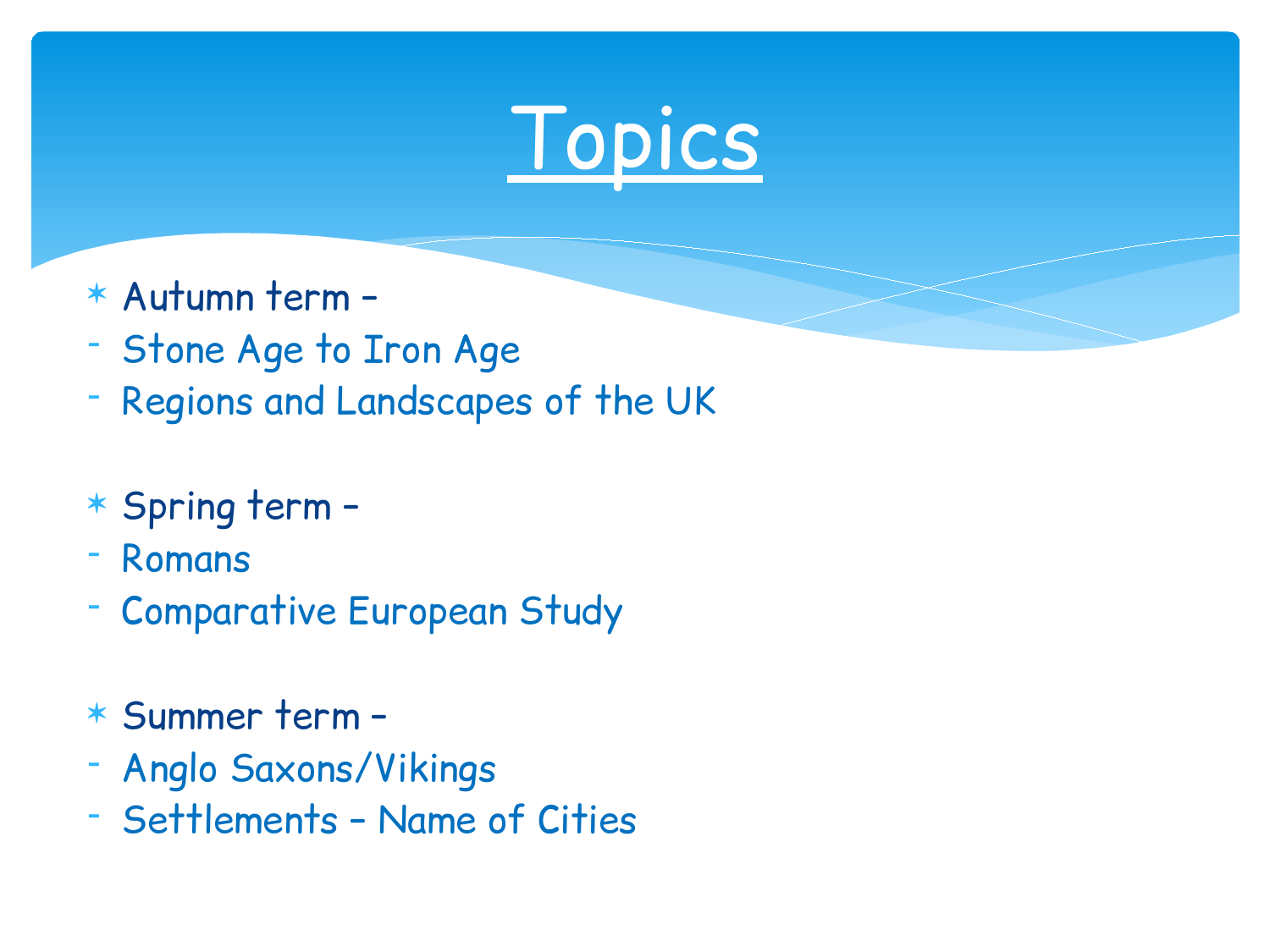

# Topics
Autumn term –
Stone Age to Iron Age
Regions and Landscapes of the UK

Spring term –
Romans
Comparative European Study

Summer term –
Anglo Saxons/Vikings
Settlements – Name of Cities